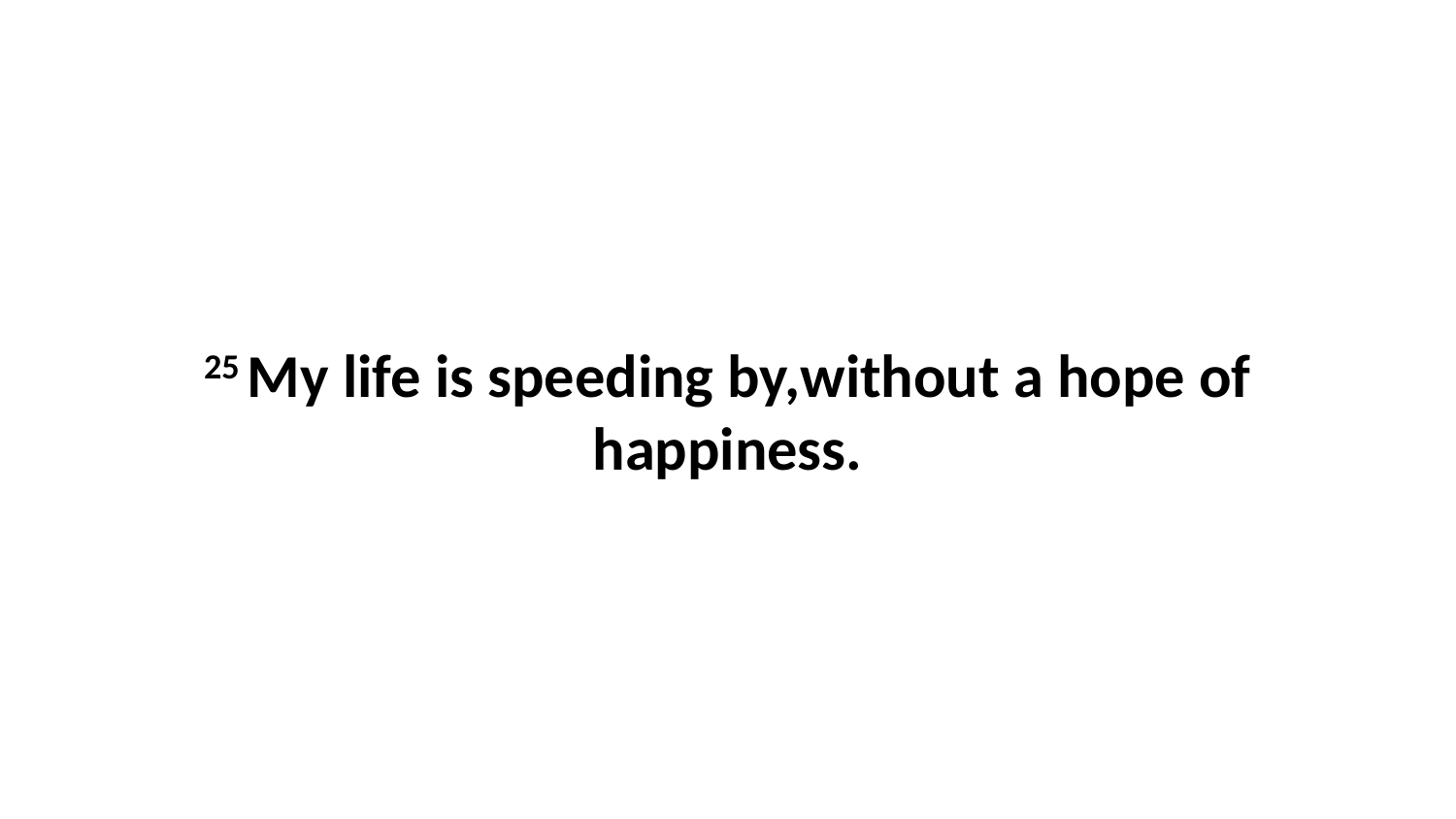

25 My life is speeding by,without a hope of happiness.